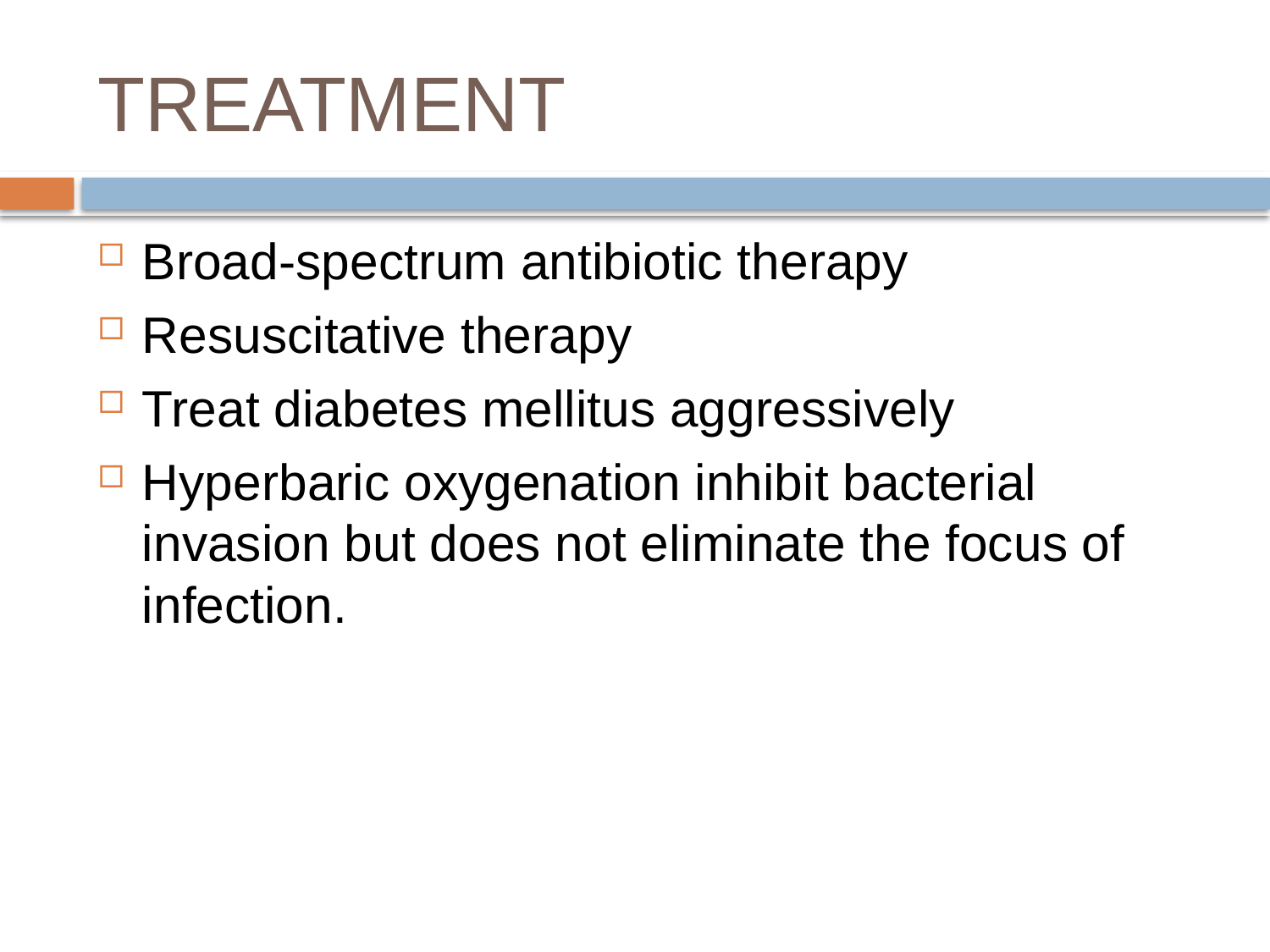

# TREATMENT
Broad-spectrum antibiotic therapy
Resuscitative therapy
Treat diabetes mellitus aggressively
Hyperbaric oxygenation inhibit bacterial invasion but does not eliminate the focus of infection.